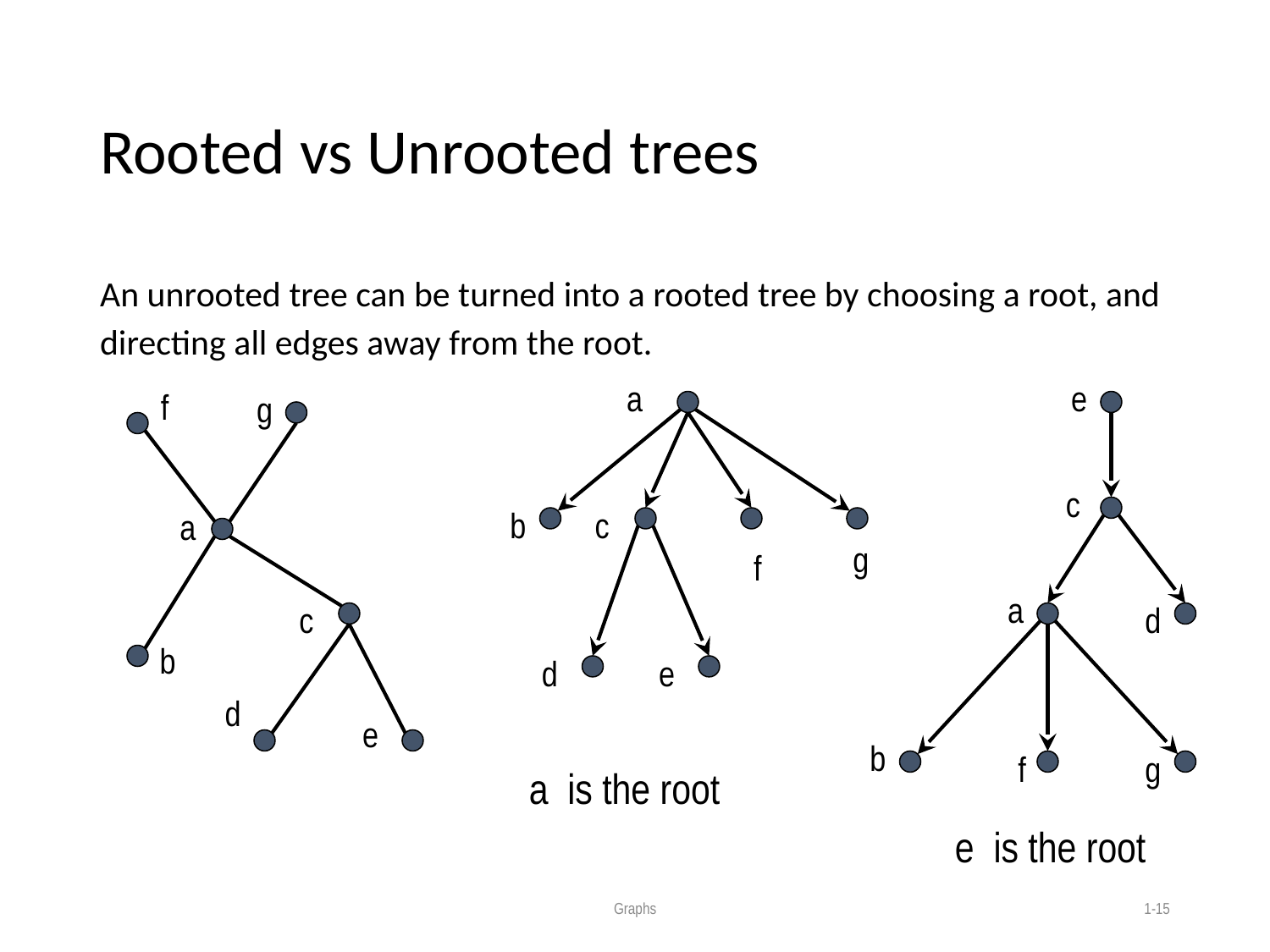

# Rooted vs Unrooted trees
An unrooted tree can be turned into a rooted tree by choosing a root, and directing all edges away from the root.
a

g
c

f
d

e

a  is the root
b

e

c

a
d

b
f
g

e  is the root
f
g

a

c

b

d
e

Graphs
1-15